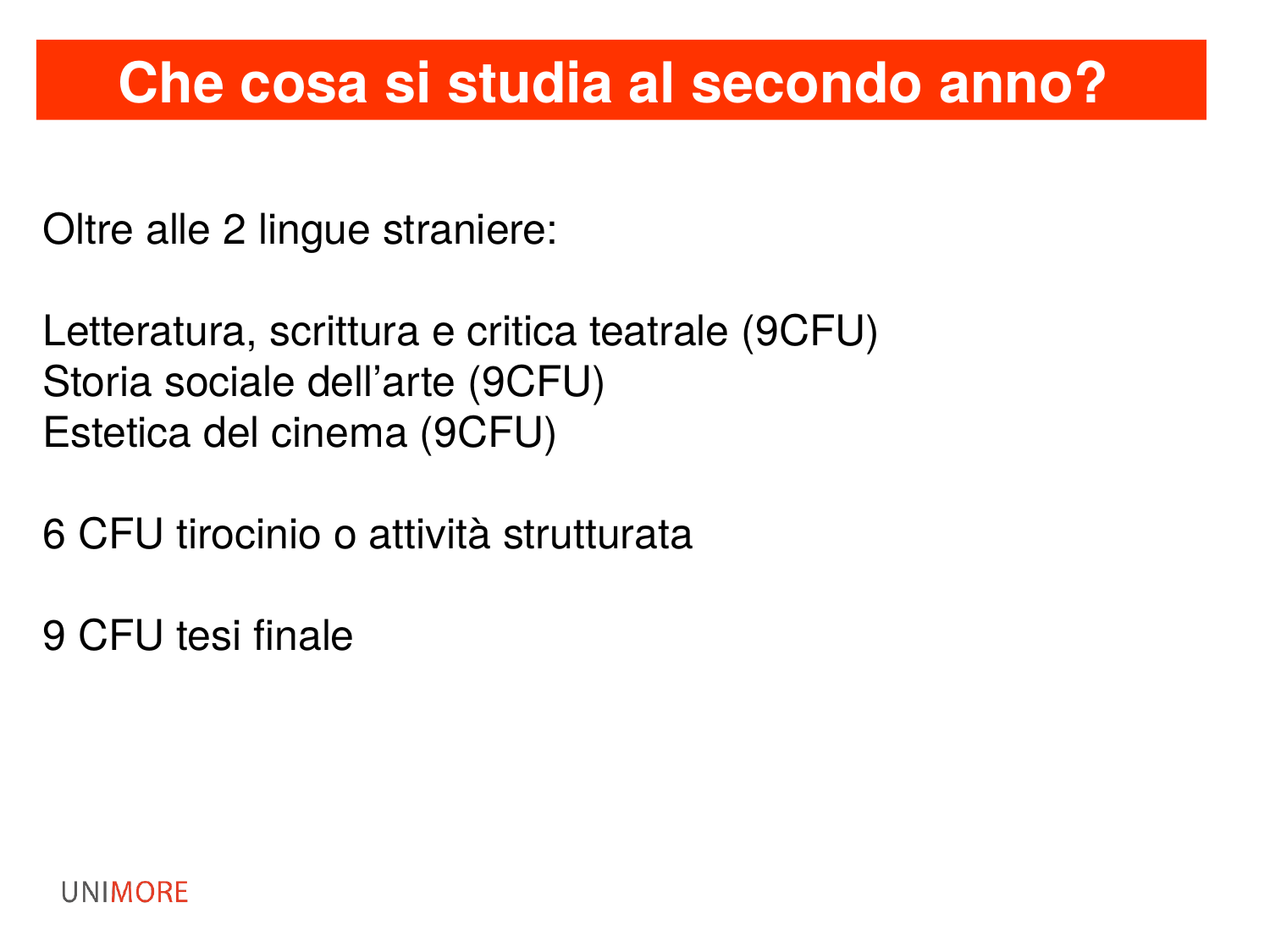

Che cosa si studia al secondo anno?

Oltre alle 2 lingue straniere:

Letteratura, scrittura e critica teatrale (9CFU)
Storia sociale dell’arte (9CFU)
Estetica del cinema (9CFU)

6 CFU tirocinio o attività strutturata

9 CFU tesi finale
6